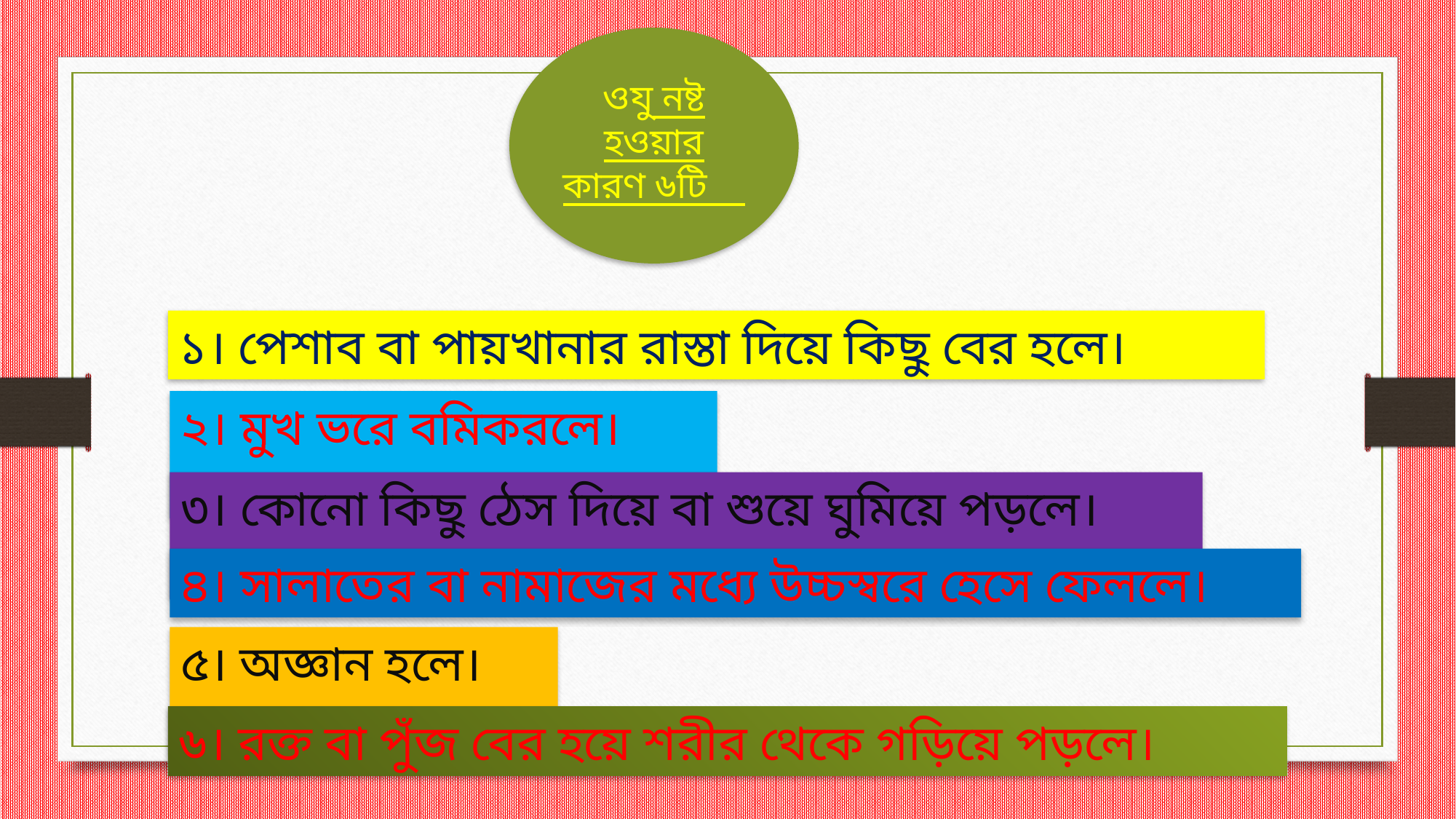

ওযু নষ্ট হওয়ার কারণ ৬টি

১। পেশাব বা পায়খানার রাস্তা দিয়ে কিছু বের হলে।
২। মুখ ভরে বমিকরলে।
৩। কোনো কিছু ঠেস দিয়ে বা শুয়ে ঘুমিয়ে পড়লে।
৪। সালাতের বা নামাজের মধ্যে উচ্চস্বরে হেসে ফেললে।
৫। অজ্ঞান হলে।
৬। রক্ত বা পুঁজ বের হয়ে শরীর থেকে গড়িয়ে পড়লে।